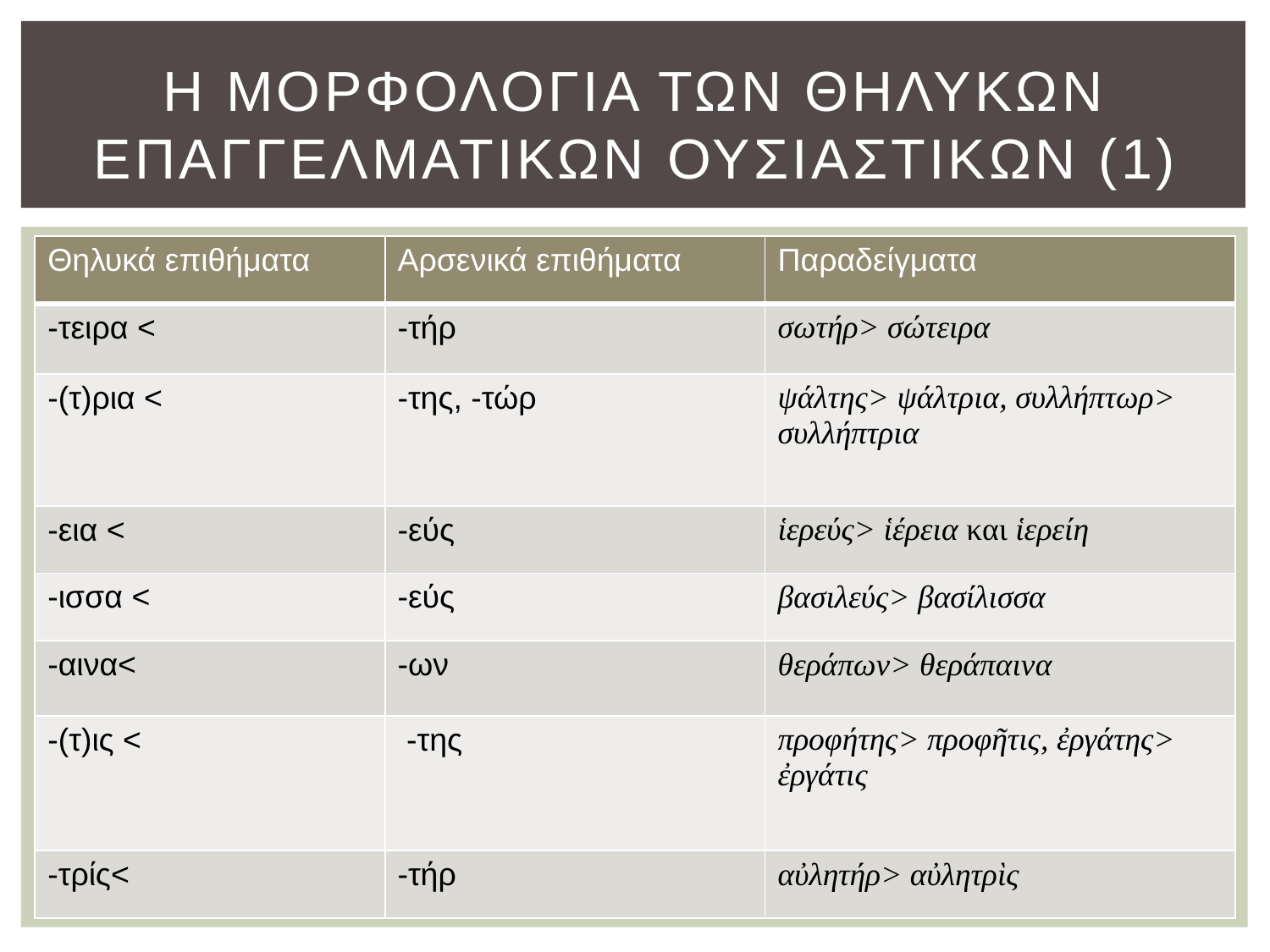

# Η μορφολογια των θηλυκων επαγγελματικων ουσιαστικων (1)
| Θηλυκά επιθήματα | Αρσενικά επιθήματα | Παραδείγματα |
| --- | --- | --- |
| -τειρα < | -τήρ | σωτήρ> σώτειρα |
| -(τ)ρια < | -της, -τώρ | ψάλτης> ψάλτρια, συλλήπτωρ> συλλήπτρια |
| -εια < | -εύς | ἱερεύς> ἱέρεια και ἱερείη |
| -ισσα < | -εύς | βασιλεύς> βασίλισσα |
| -αινα< | -ων | θεράπων> θεράπαινα |
| -(τ)ις < | -της | προφήτης> προφῆτις, ἐργάτης> ἐργάτις |
| -τρίς< | -τήρ | αὐλητήρ> αὐλητρὶς |